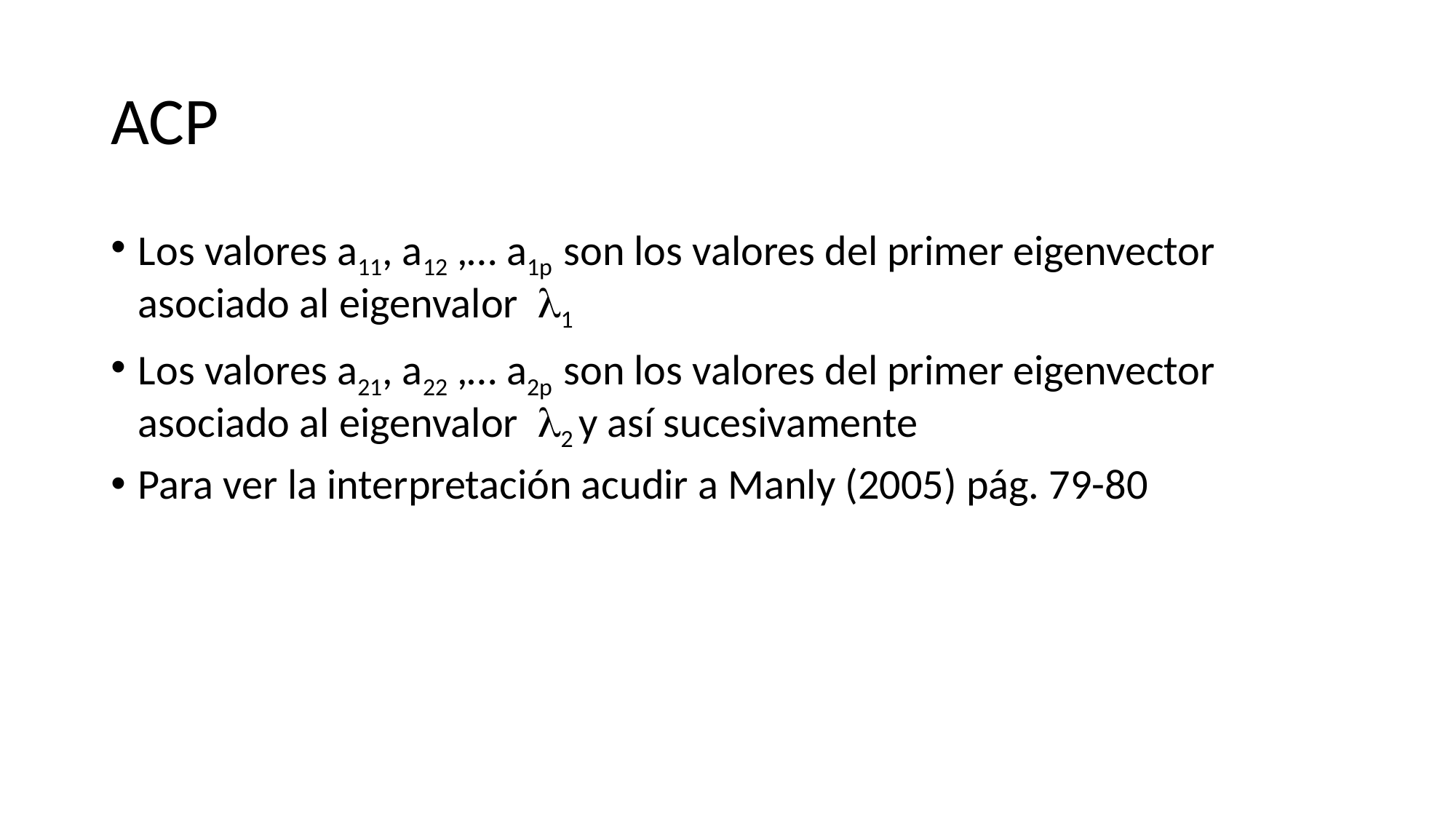

# ACP
Los valores a11, a12 ,… a1p  son los valores del primer eigenvector asociado al eigenvalor  λ1
Los valores a21, a22 ,… a2p  son los valores del primer eigenvector asociado al eigenvalor  λ2 y así sucesivamente
Para ver la interpretación acudir a Manly (2005) pág. 79-80